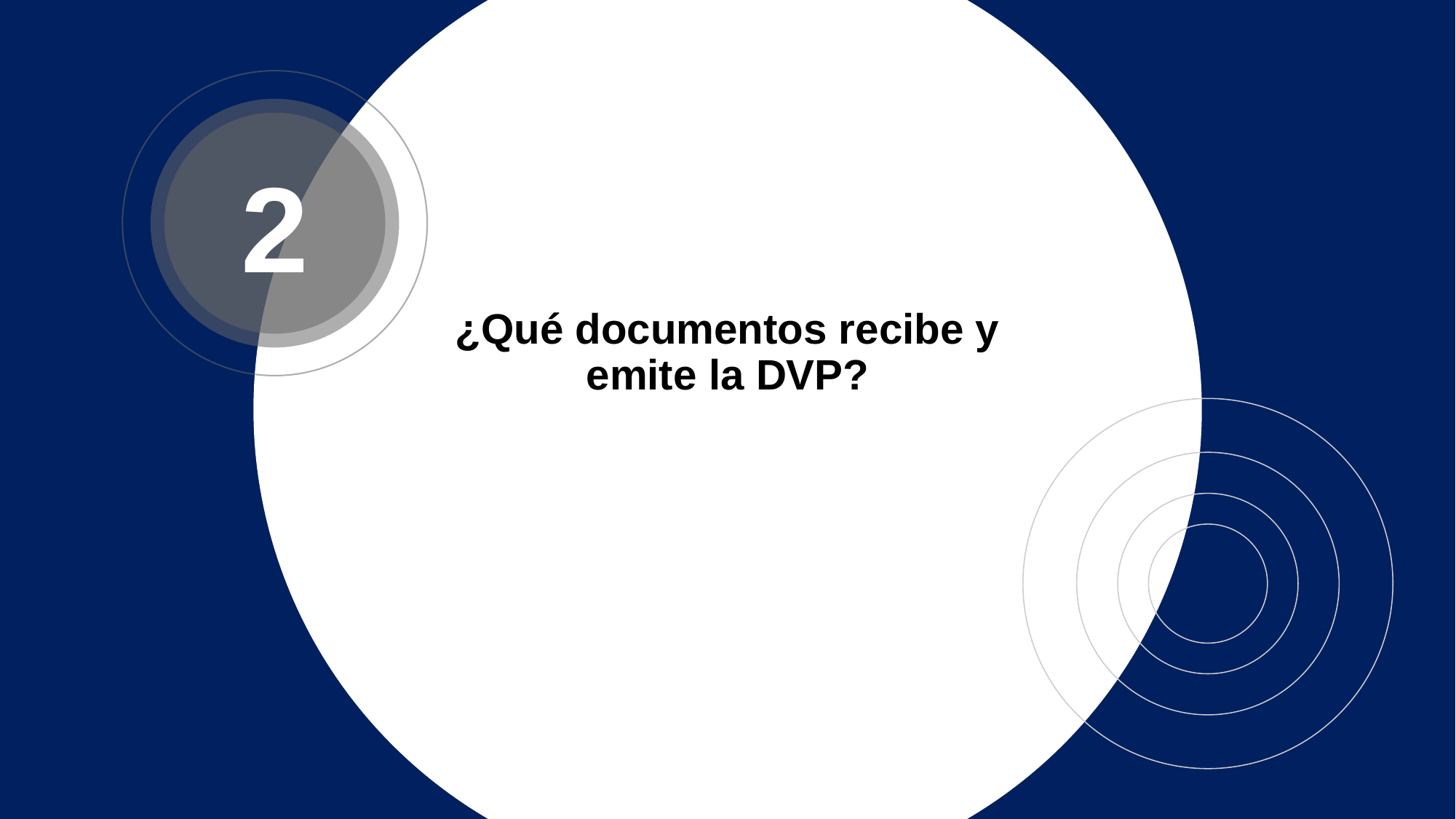

2
# ¿Qué documentos recibe y emite la DVP?